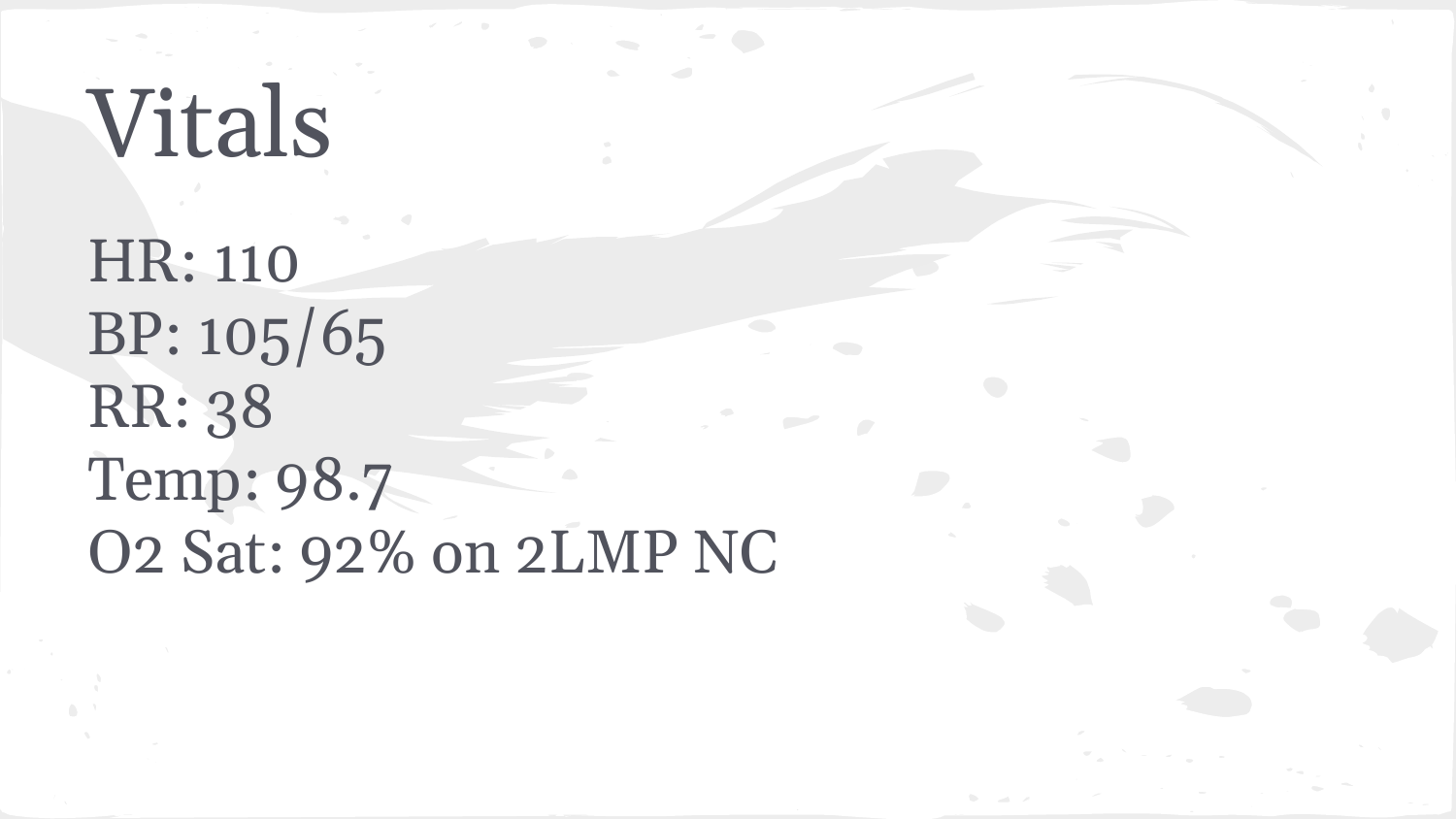

# Vitals
HR: 110
BP: 105/65
RR: 38
Temp: 98.7
O2 Sat: 92% on 2LMP NC